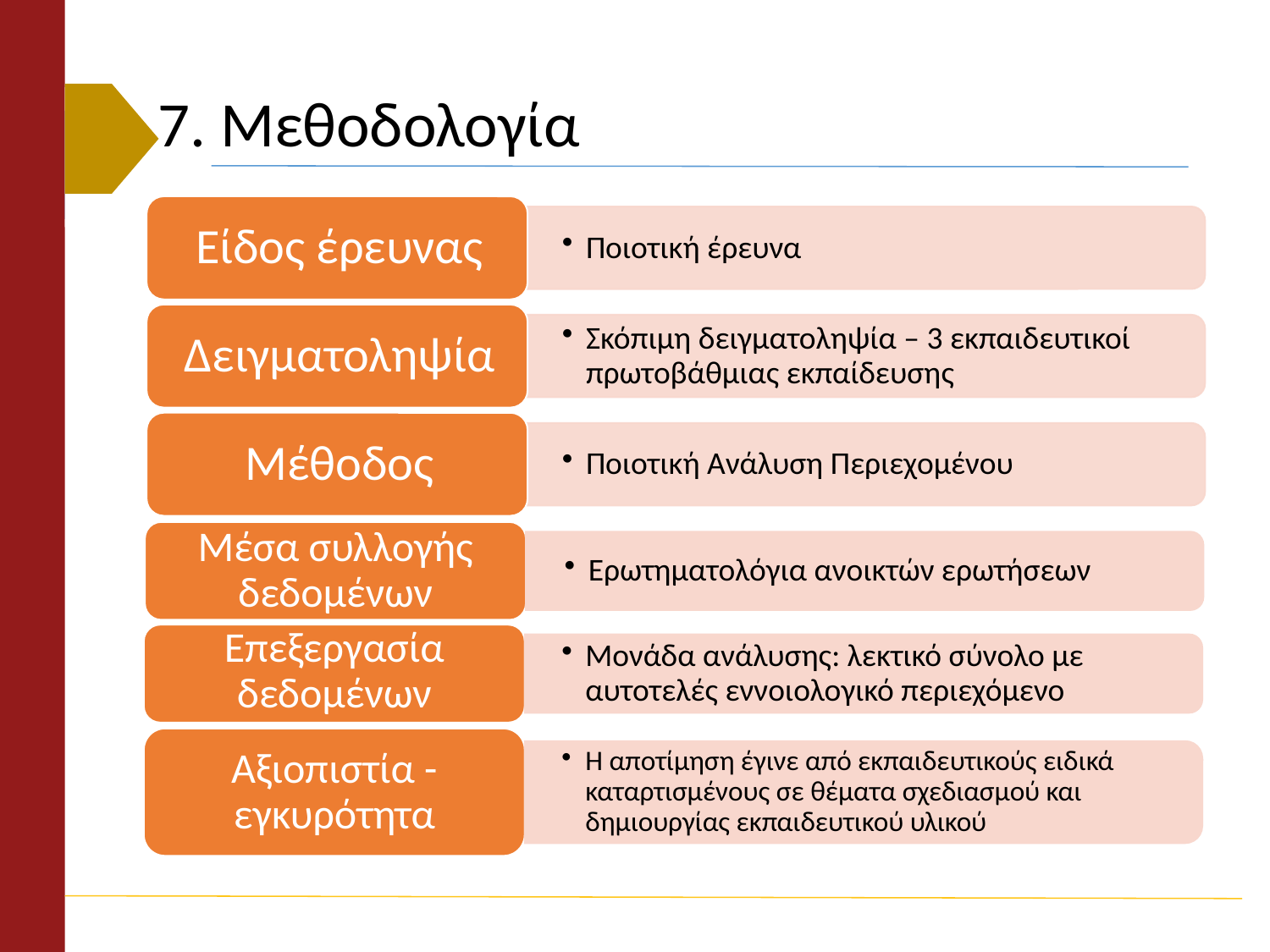

# 7. Μεθοδολογία
Ποιοτική έρευνα
Είδος έρευνας
Σκόπιμη δειγματοληψία – 3 εκπαιδευτικοί πρωτοβάθμιας εκπαίδευσης
Δειγματοληψία
Ποιοτική Ανάλυση Περιεχομένου
Μέθοδος

Μέσα συλλογής δεδομένων

Ερωτηματολόγια ανοικτών ερωτήσεων

Επεξεργασία δεδομένων

Μονάδα ανάλυσης: λεκτικό σύνολο με αυτοτελές εννοιολογικό περιεχόμενο

Αξιοπιστία - εγκυρότητα

Η αποτίμηση έγινε από εκπαιδευτικούς ειδικά καταρτισμένους σε θέματα σχεδιασμού και δημιουργίας εκπαιδευτικού υλικού